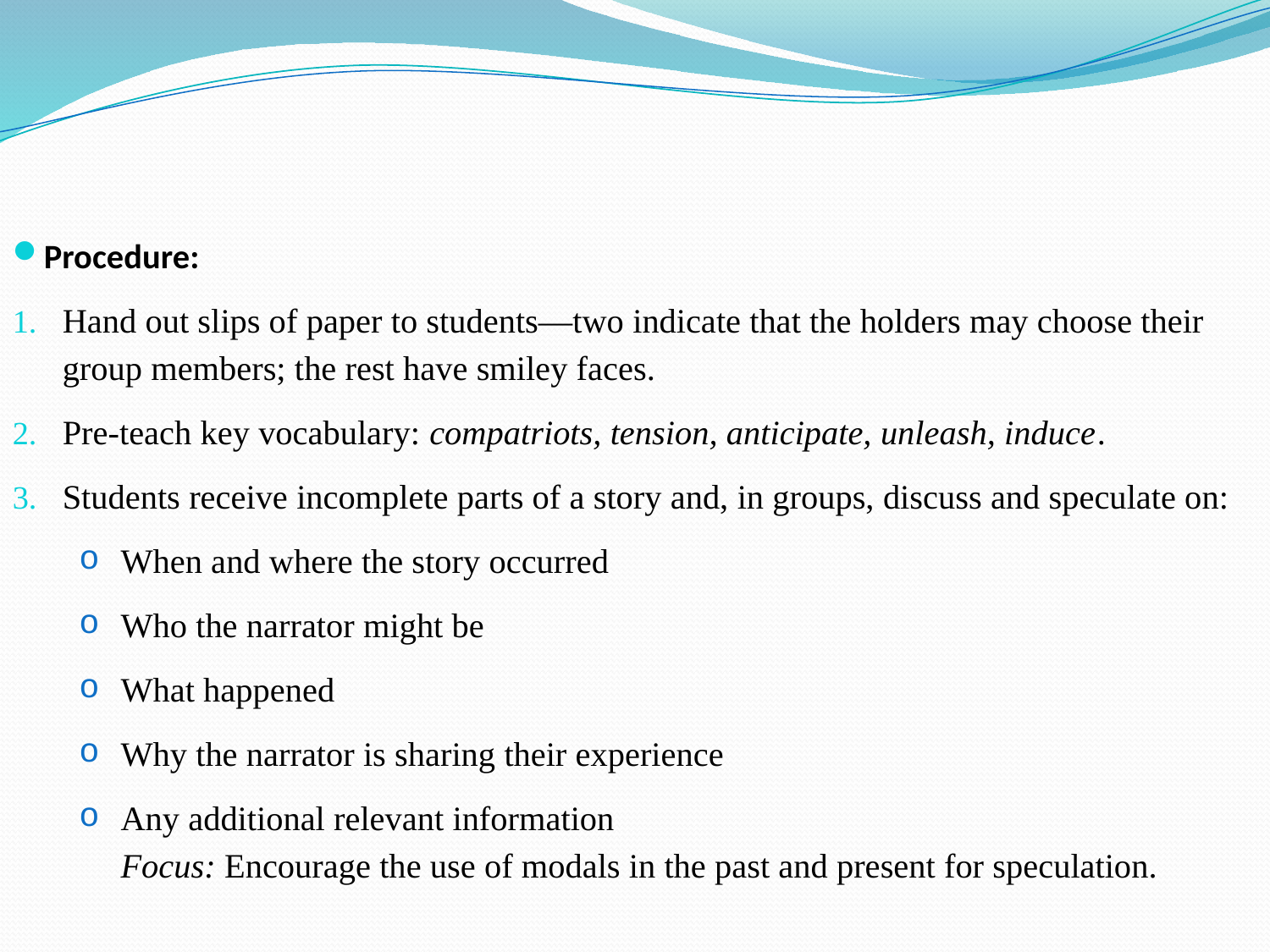

#
Procedure:
Hand out slips of paper to students—two indicate that the holders may choose their group members; the rest have smiley faces.
Pre-teach key vocabulary: compatriots, tension, anticipate, unleash, induce.
Students receive incomplete parts of a story and, in groups, discuss and speculate on:
When and where the story occurred
Who the narrator might be
What happened
Why the narrator is sharing their experience
Any additional relevant information
Focus: Encourage the use of modals in the past and present for speculation.